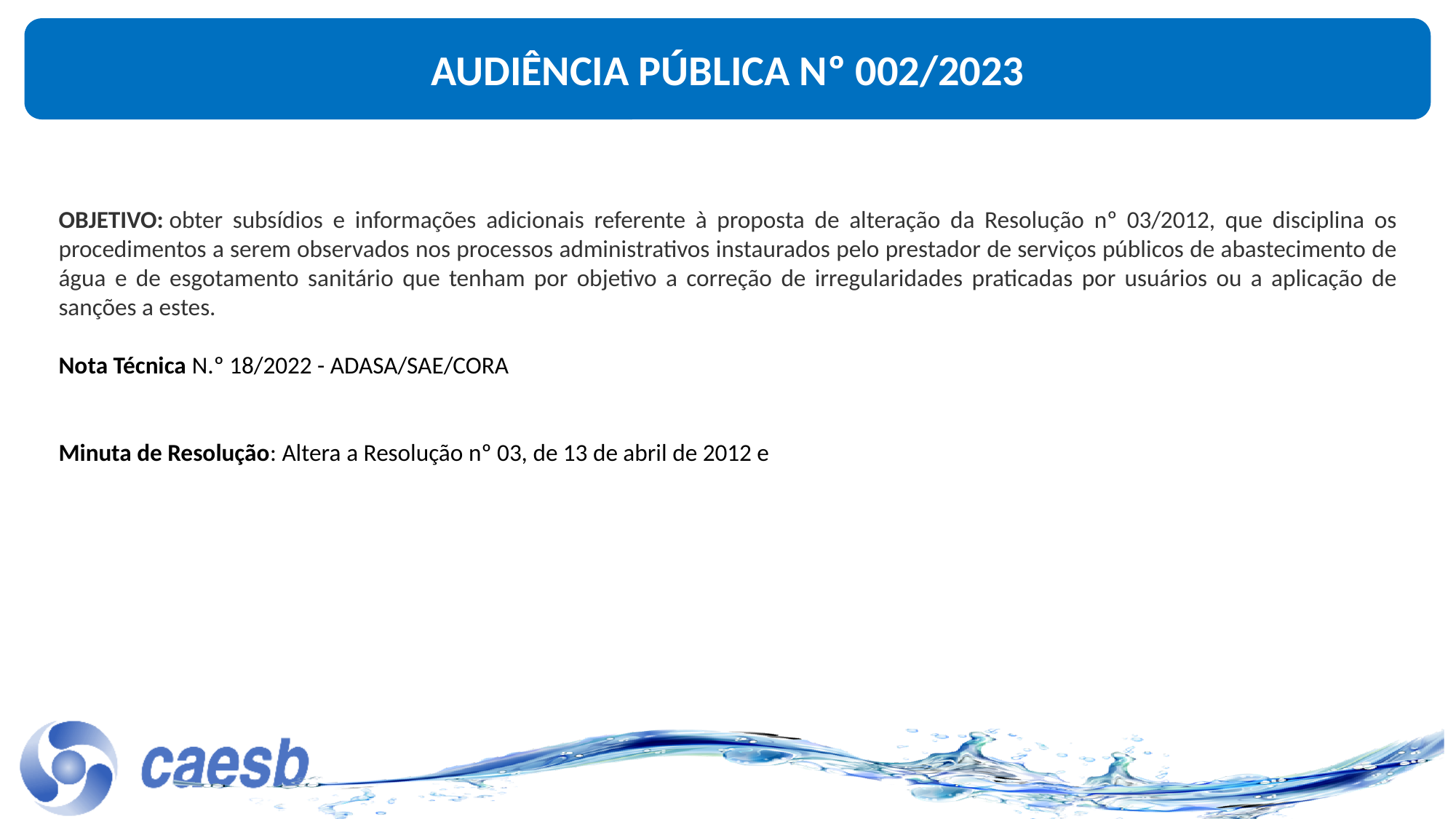

AUDIÊNCIA PÚBLICA Nº 002/2023
OBJETIVO: obter subsídios e informações adicionais referente à proposta de alteração da Resolução nº 03/2012, que disciplina os procedimentos a serem observados nos processos administrativos instaurados pelo prestador de serviços públicos de abastecimento de água e de esgotamento sanitário que tenham por objetivo a correção de irregularidades praticadas por usuários ou a aplicação de sanções a estes.

Nota Técnica N.º 18/2022 - ADASA/SAE/CORA

Minuta de Resolução: Altera a Resolução nº 03, de 13 de abril de 2012 e